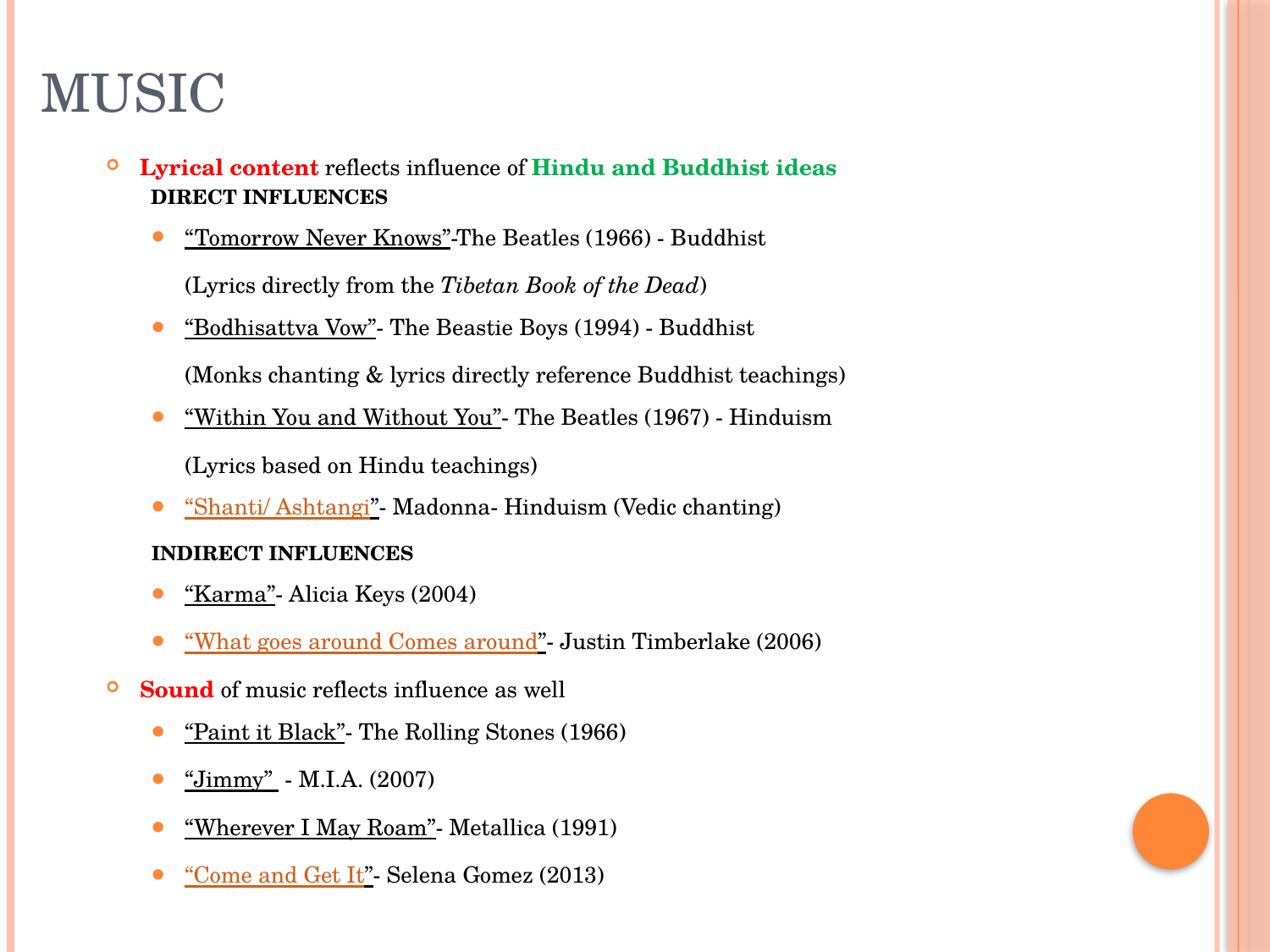

# Music
Lyrical content reflects influence of Hindu and Buddhist ideas
DIRECT INFLUENCES
“Tomorrow Never Knows”-The Beatles (1966) - Buddhist
		(Lyrics directly from the Tibetan Book of the Dead)
“Bodhisattva Vow”- The Beastie Boys (1994) - Buddhist
		(Monks chanting & lyrics directly reference Buddhist teachings)
“Within You and Without You”- The Beatles (1967) - Hinduism
		(Lyrics based on Hindu teachings)
“Shanti/ Ashtangi”- Madonna- Hinduism (Vedic chanting)
INDIRECT INFLUENCES
“Karma”- Alicia Keys (2004)
“What goes around Comes around”- Justin Timberlake (2006)
Sound of music reflects influence as well
“Paint it Black”- The Rolling Stones (1966)
“Jimmy”  - M.I.A. (2007)
“Wherever I May Roam”- Metallica (1991)
“Come and Get It”- Selena Gomez (2013)